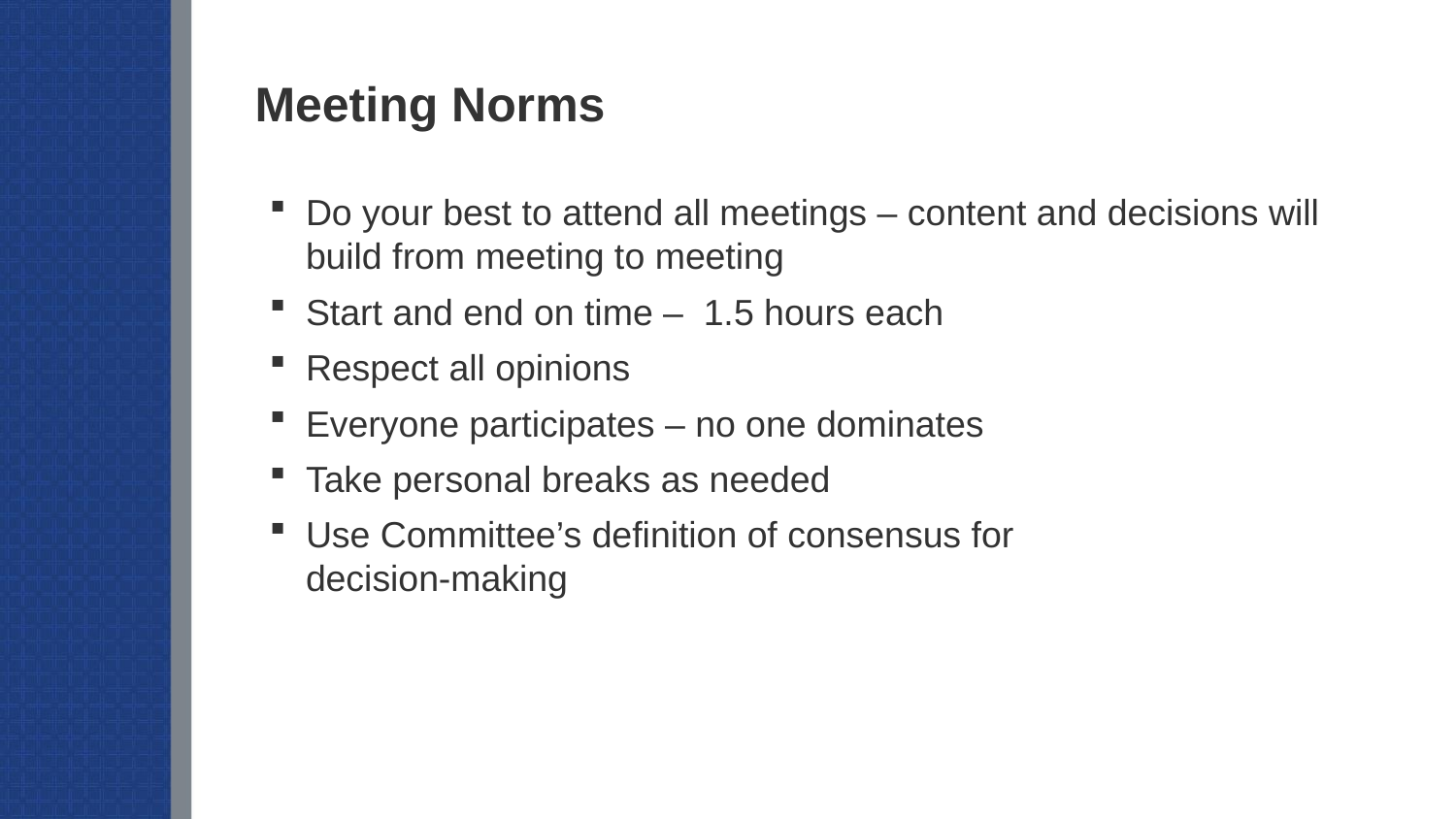

# Meeting Norms
Do your best to attend all meetings – content and decisions will build from meeting to meeting
Start and end on time –  1.5 hours each
Respect all opinions
Everyone participates – no one dominates
Take personal breaks as needed
Use Committee’s definition of consensus for
decision-making